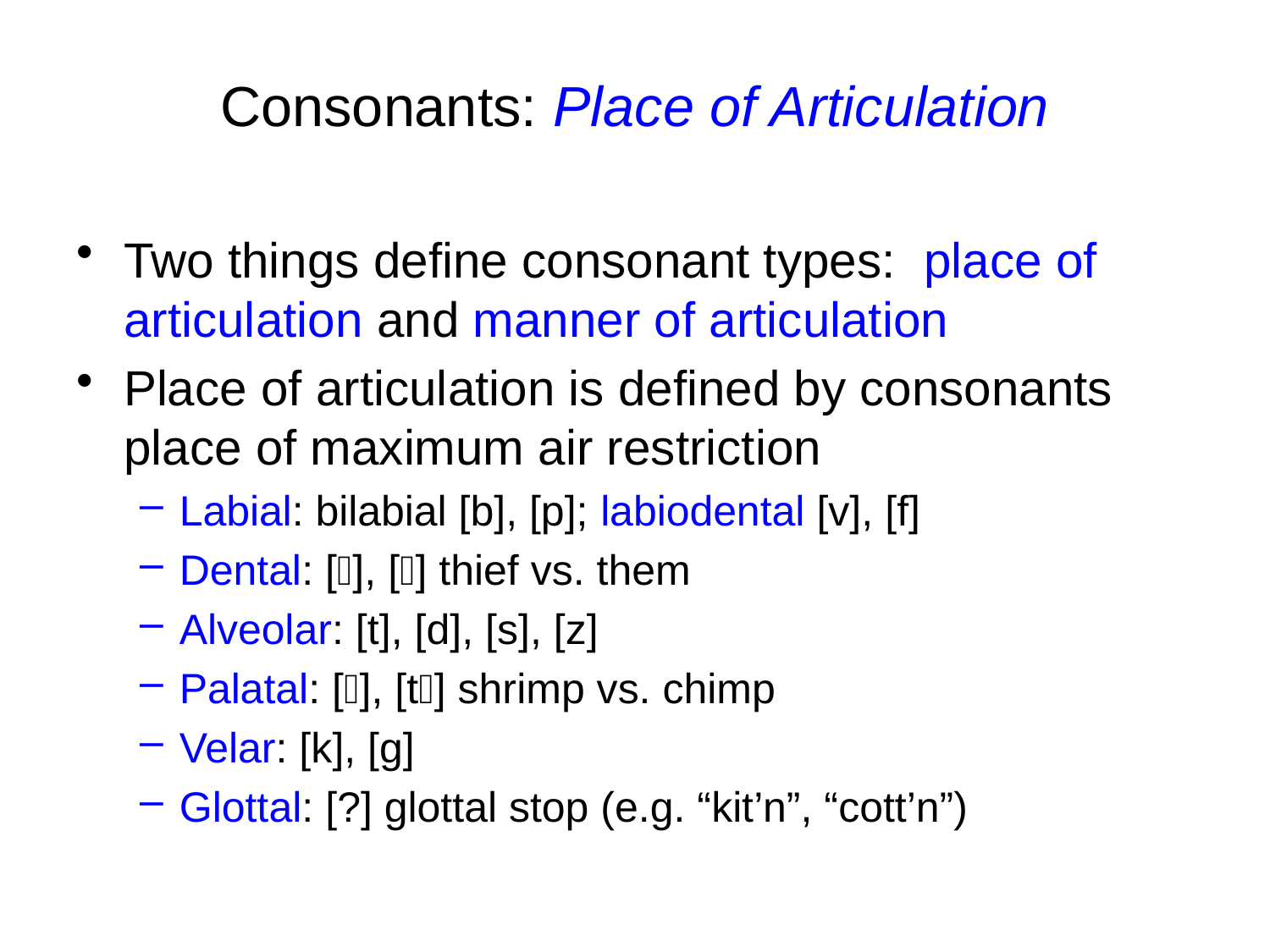

# Consonants: Place of Articulation
Two things define consonant types:  place of articulation and manner of articulation
Place of articulation is defined by consonants place of maximum air restriction
Labial: bilabial [b], [p]; labiodental [v], [f]
Dental: [θ], [δ] thief vs. them
Alveolar: [t], [d], [s], [z]
Palatal: [∫], [t∫] shrimp vs. chimp
Velar: [k], [g]
Glottal: [?] glottal stop (e.g. “kit’n”, “cott’n”)